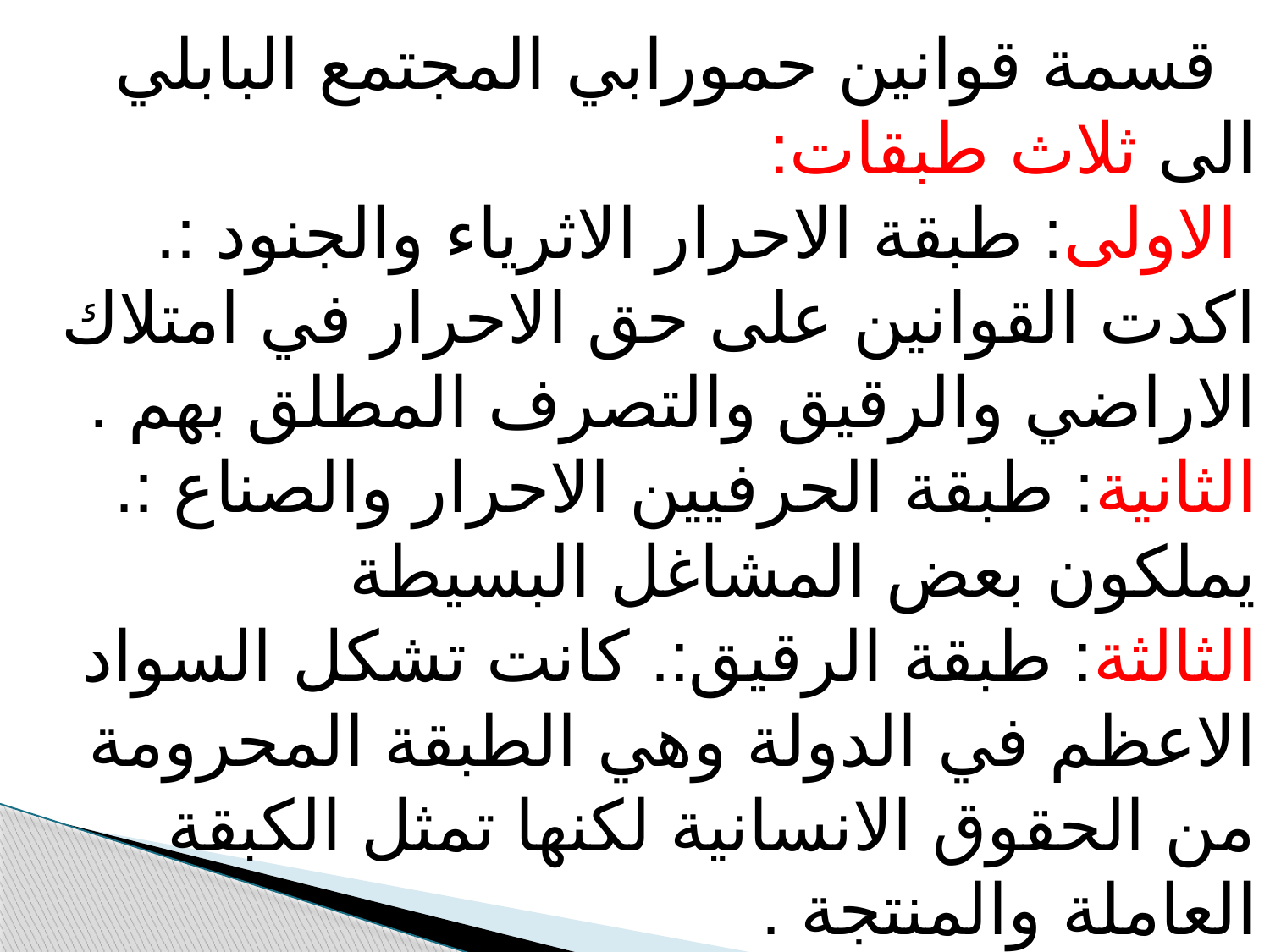

قسمة قوانين حمورابي المجتمع البابلي الى ثلاث طبقات:
 الاولى: طبقة الاحرار الاثرياء والجنود :. اكدت القوانين على حق الاحرار في امتلاك الاراضي والرقيق والتصرف المطلق بهم .
الثانية: طبقة الحرفيين الاحرار والصناع :. يملكون بعض المشاغل البسيطة
الثالثة: طبقة الرقيق:. كانت تشكل السواد الاعظم في الدولة وهي الطبقة المحرومة من الحقوق الانسانية لكنها تمثل الكبقة العاملة والمنتجة .